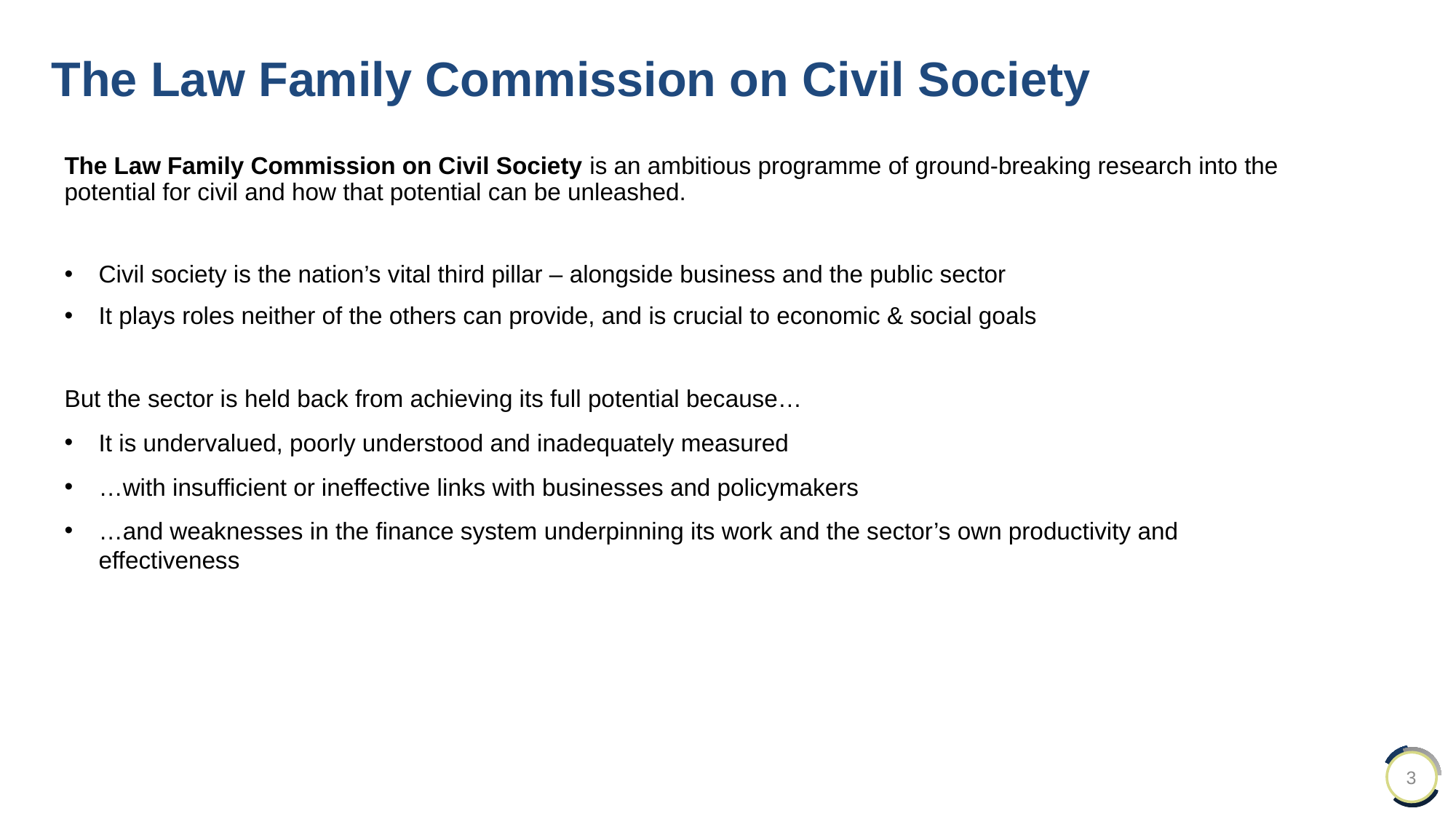

# The Law Family Commission on Civil Society
The Law Family Commission on Civil Society is an ambitious programme of ground-breaking research into the potential for civil and how that potential can be unleashed.

Civil society is the nation’s vital third pillar – alongside business and the public sector
It plays roles neither of the others can provide, and is crucial to economic & social goals

But the sector is held back from achieving its full potential because…
It is undervalued, poorly understood and inadequately measured
…with insufficient or ineffective links with businesses and policymakers
…and weaknesses in the finance system underpinning its work and the sector’s own productivity and effectiveness

3